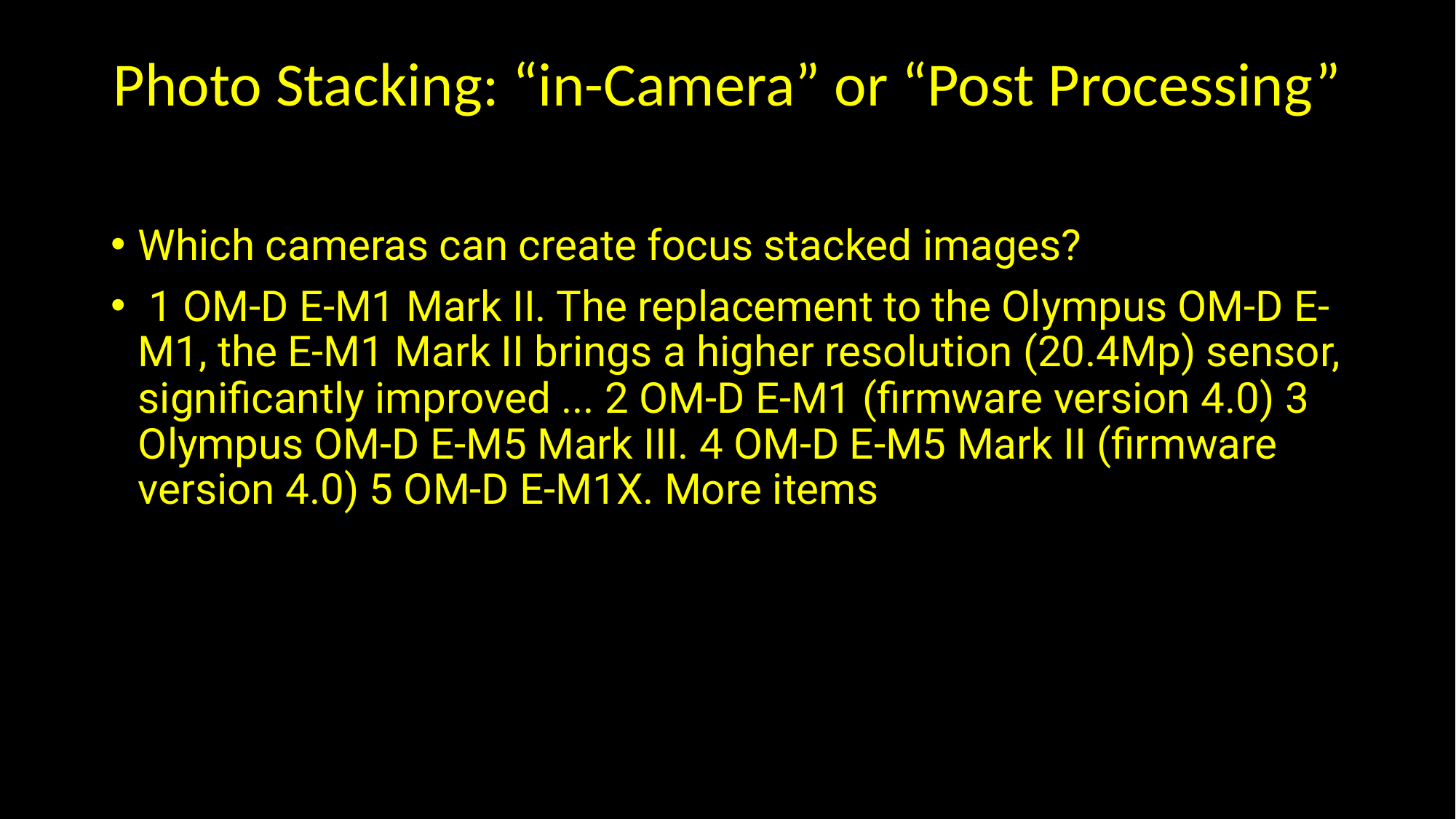

# Photo Stacking: “in-Camera” or “Post Processing”
Which cameras can create focus stacked images?
 1 OM-D E-M1 Mark II. The replacement to the Olympus OM-D E-M1, the E-M1 Mark II brings a higher resolution (20.4Mp) sensor, significantly improved ... 2 OM-D E-M1 (firmware version 4.0) 3 Olympus OM-D E-M5 Mark III. 4 OM-D E-M5 Mark II (firmware version 4.0) 5 OM-D E-M1X. More items